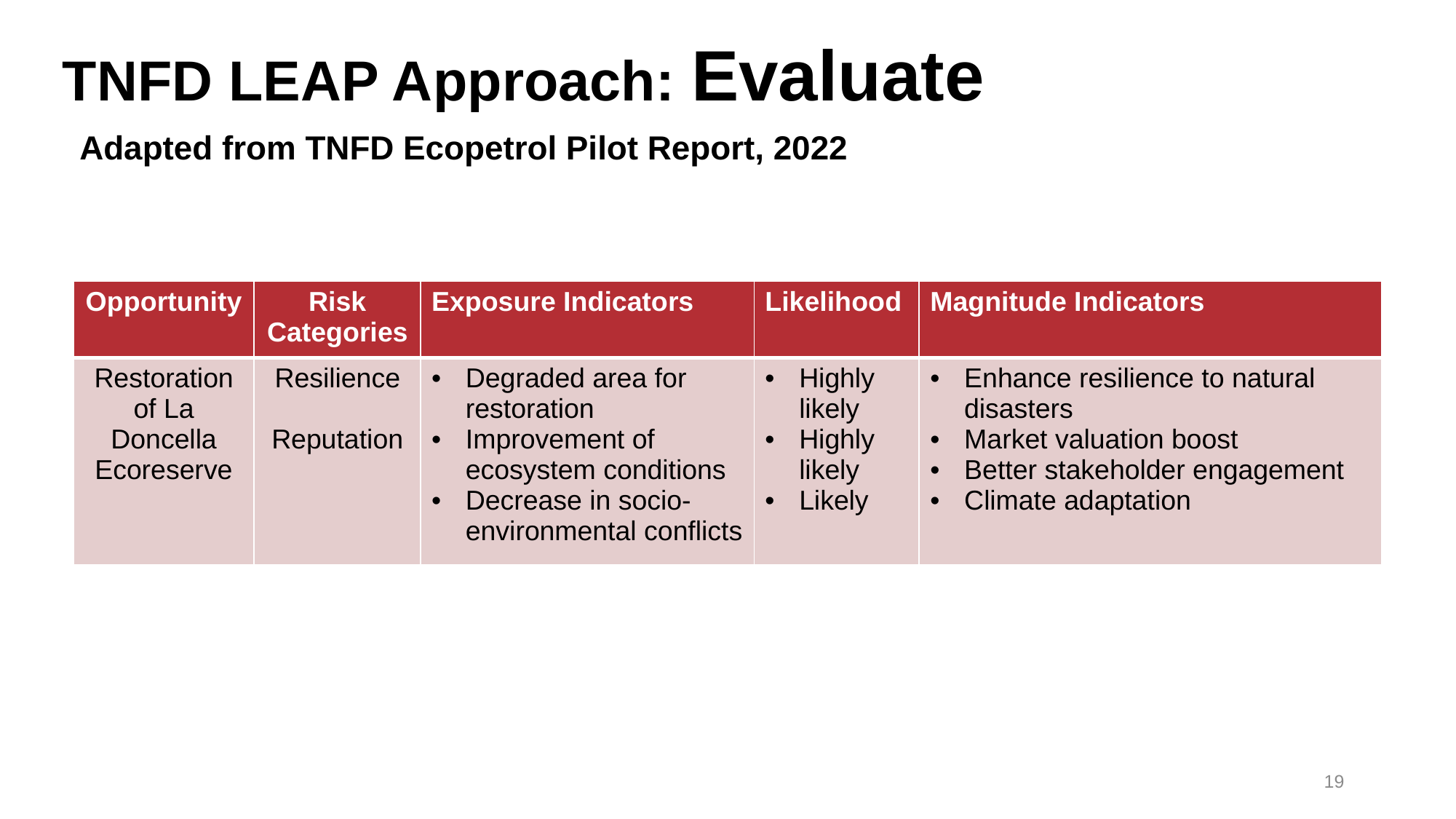

# TNFD LEAP Approach: Evaluate
Adapted from TNFD Ecopetrol Pilot Report, 2022
| Opportunity | Risk Categories | Exposure Indicators | Likelihood | Magnitude Indicators |
| --- | --- | --- | --- | --- |
| Restoration of La Doncella Ecoreserve | Resilience Reputation | Degraded area for restoration Improvement of ecosystem conditions Decrease in socio-environmental conflicts | Highly likely Highly likely Likely | Enhance resilience to natural disasters Market valuation boost Better stakeholder engagement Climate adaptation |
19